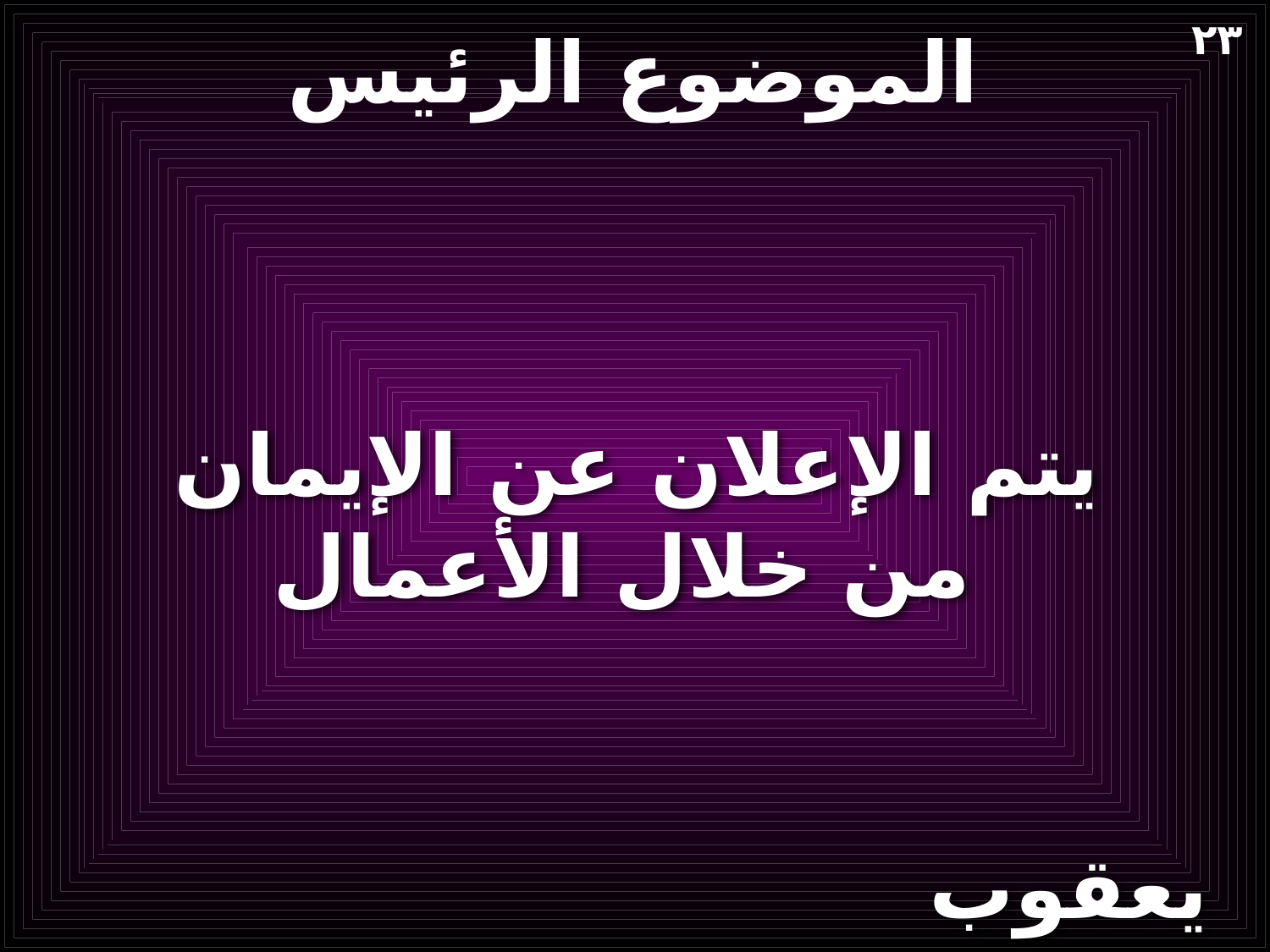

# الموضوع الرئيس
٢٣

يتم الإعلان عن الإيمان
 من خلال الأعمال
يعقوب